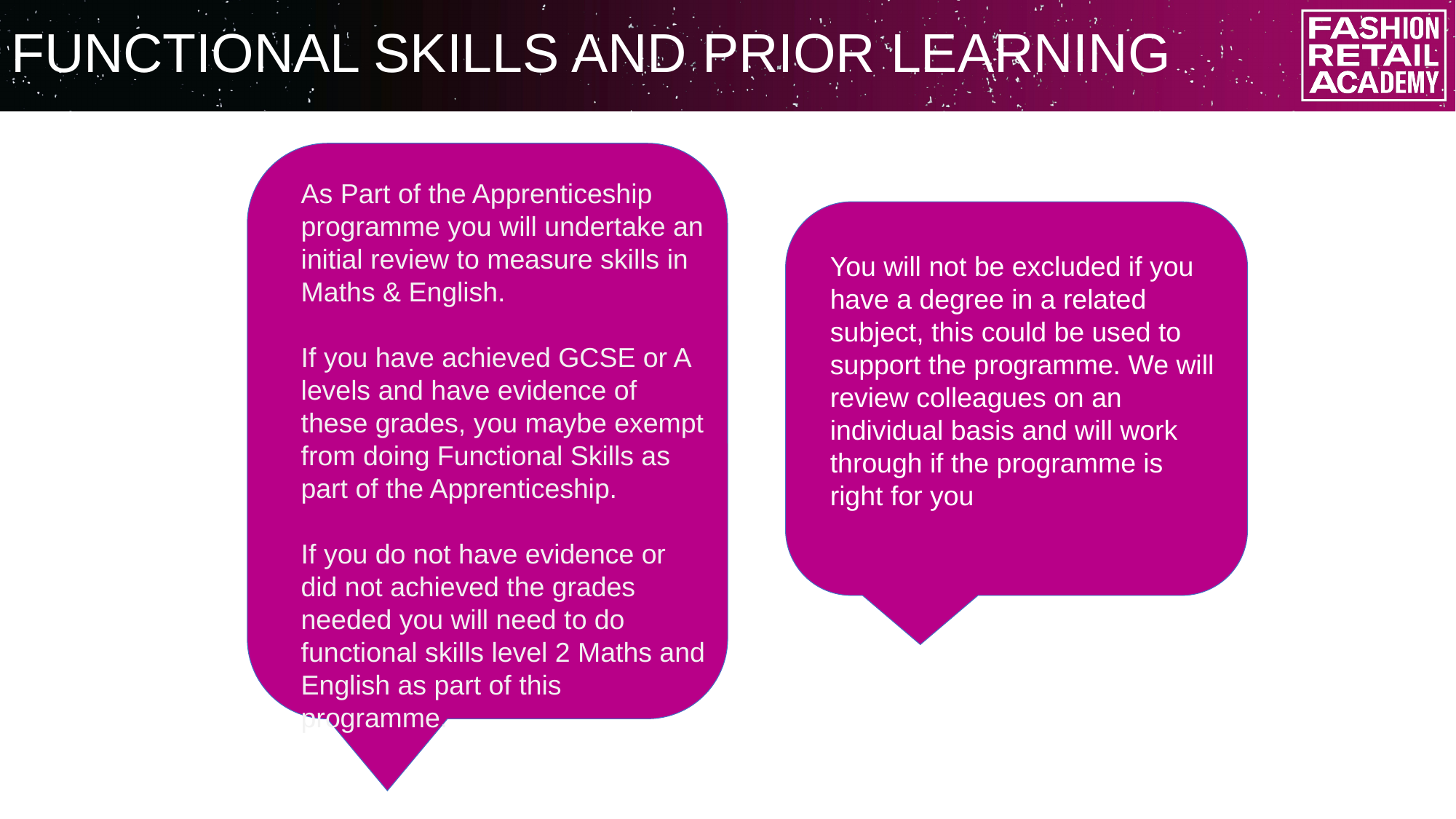

FUNCTIONAL SKILLS AND PRIOR LEARNING

As Part of the Apprenticeship programme you will undertake an initial review to measure skills in Maths & English.

If you have achieved GCSE or A levels and have evidence of these grades, you maybe exempt from doing Functional Skills as part of the Apprenticeship.

If you do not have evidence or did not achieved the grades needed you will need to do functional skills level 2 Maths and English as part of this programme.

You will not be excluded if you have a degree in a related subject, this could be used to support the programme. We will review colleagues on an individual basis and will work through if the programme is right for you